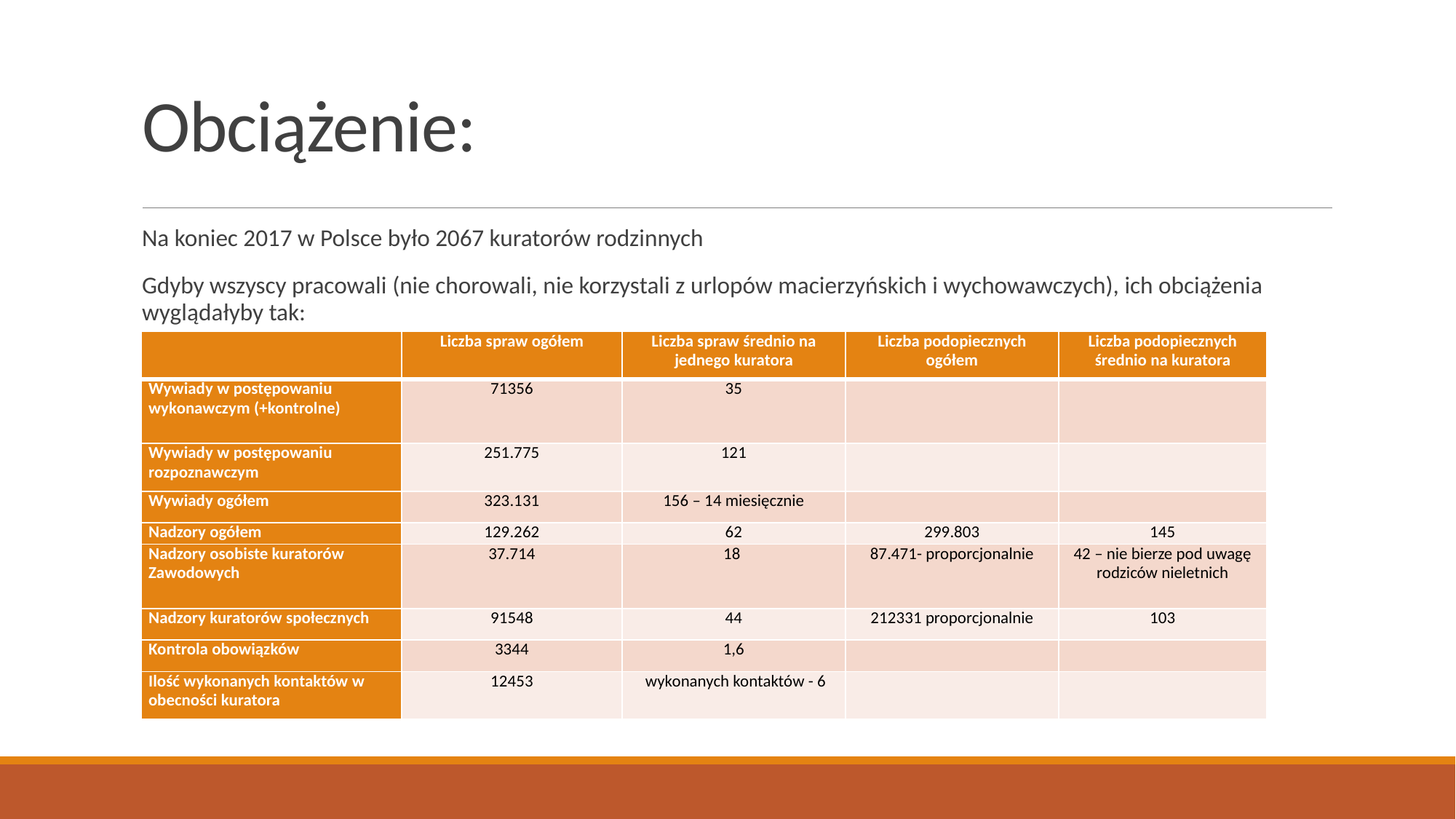

# Obciążenie:
Na koniec 2017 w Polsce było 2067 kuratorów rodzinnych
Gdyby wszyscy pracowali (nie chorowali, nie korzystali z urlopów macierzyńskich i wychowawczych), ich obciążenia wyglądałyby tak:

|  | Liczba spraw ogółem | Liczba spraw średnio na jednego kuratora | Liczba podopiecznych ogółem | Liczba podopiecznych średnio na kuratora |
| --- | --- | --- | --- | --- |
| Wywiady w postępowaniu wykonawczym (+kontrolne) | 71356 | 35 |  |  |
| Wywiady w postępowaniu rozpoznawczym | 251.775 | 121 |  |  |
| Wywiady ogółem | 323.131 | 156 – 14 miesięcznie |  |  |
| Nadzory ogółem | 129.262 | 62 | 299.803 | 145 |
| Nadzory osobiste kuratorów Zawodowych | 37.714 | 18 | 87.471- proporcjonalnie | 42 – nie bierze pod uwagę rodziców nieletnich |
| Nadzory kuratorów społecznych | 91548 | 44 | 212331 proporcjonalnie | 103 |
| Kontrola obowiązków | 3344 | 1,6 |  |  |
| Ilość wykonanych kontaktów w obecności kuratora | 12453 | wykonanych kontaktów - 6 |  |  |